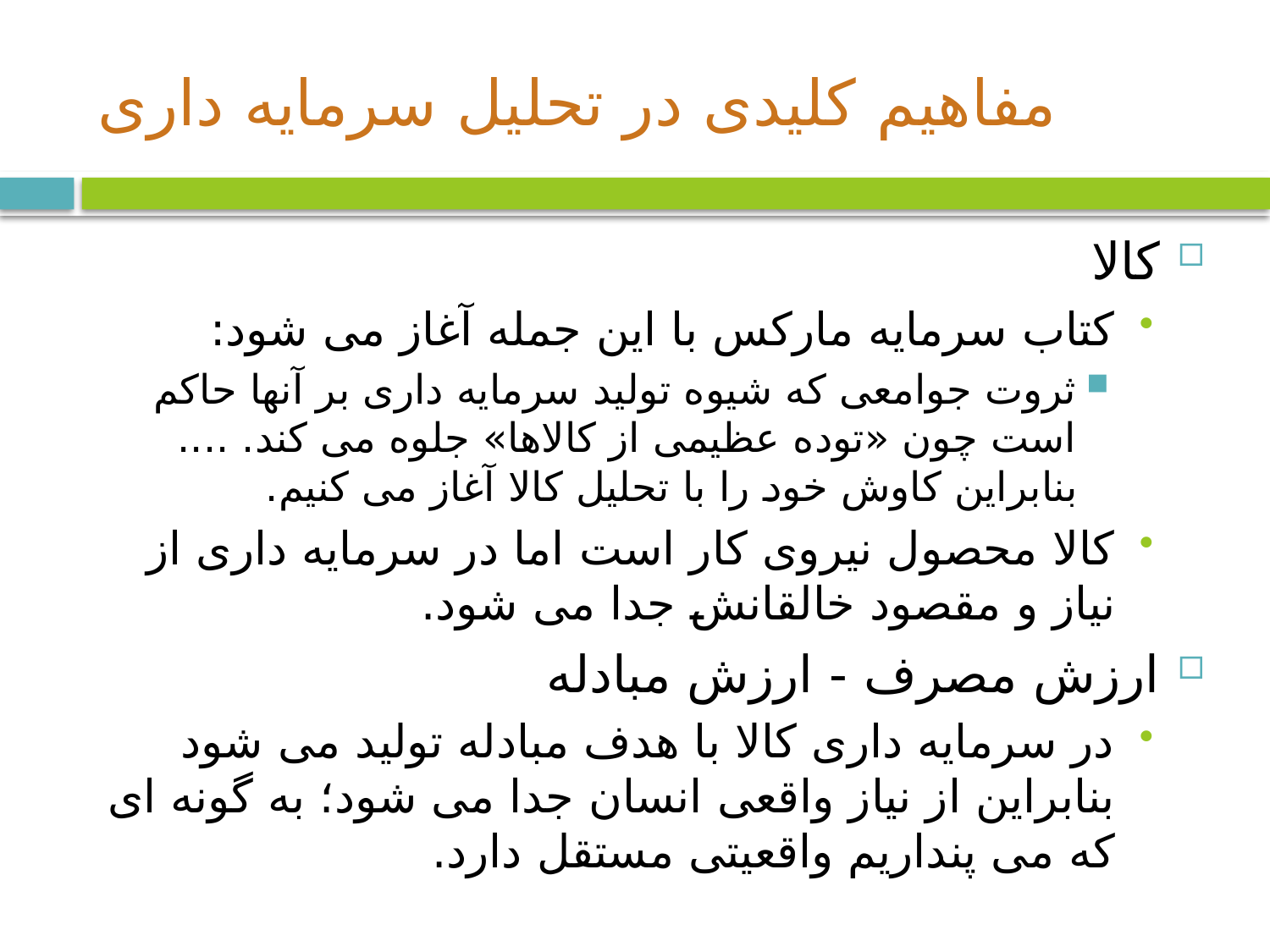

# مفاهیم کلیدی در تحلیل سرمایه داری
کالا
کتاب سرمایه مارکس با این جمله آغاز می شود:
ثروت جوامعی که شیوه تولید سرمایه داری بر آنها حاکم است چون «توده عظیمی از کالاها» جلوه می کند. .... بنابراین کاوش خود را با تحلیل کالا آغاز می کنیم.
کالا محصول نیروی کار است اما در سرمایه داری از نیاز و مقصود خالقانش جدا می شود.
ارزش مصرف - ارزش مبادله
در سرمایه داری کالا با هدف مبادله تولید می شود بنابراین از نیاز واقعی انسان جدا می شود؛ به گونه ای که می پنداریم واقعیتی مستقل دارد.